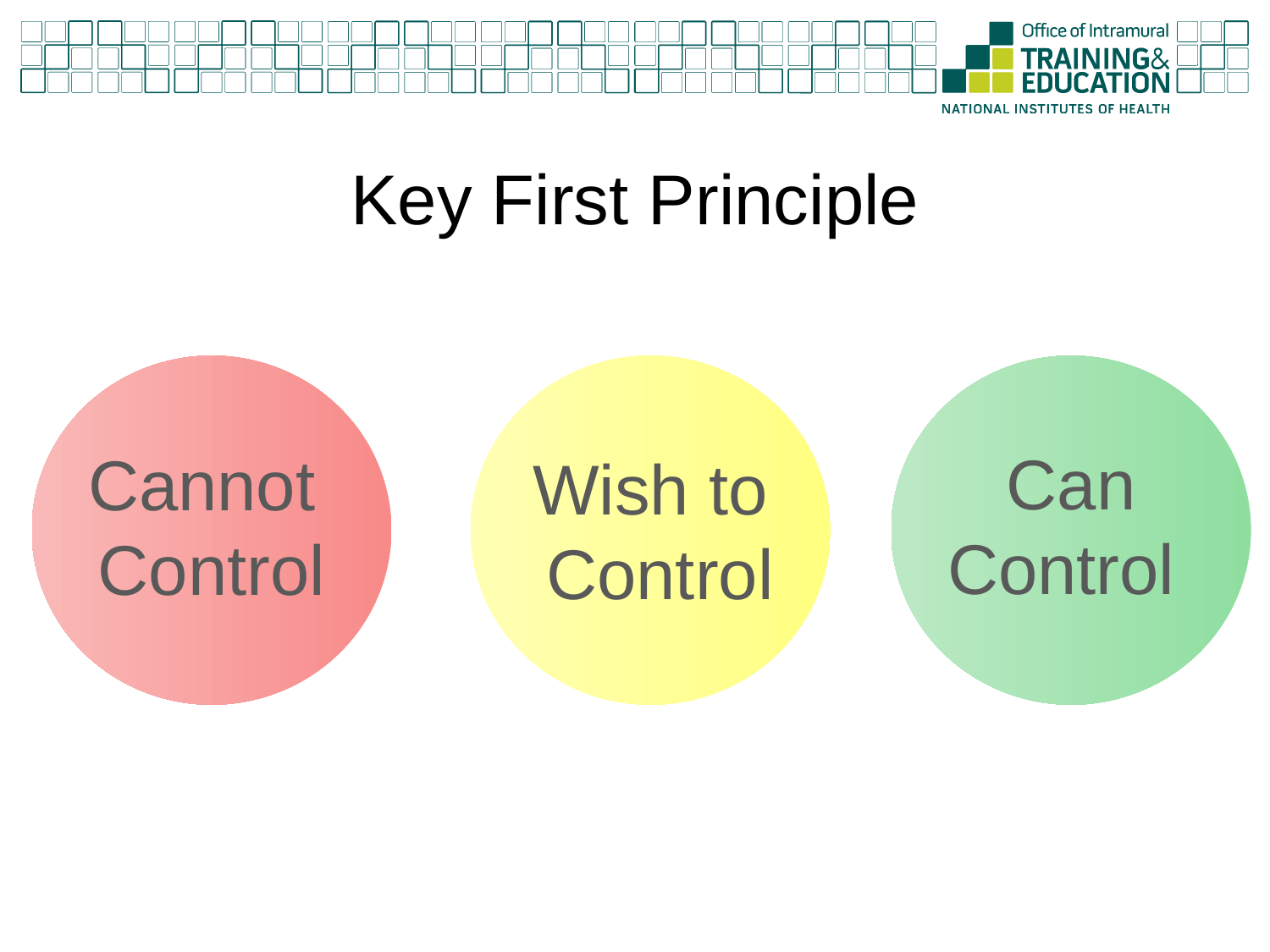

# Key First Principle

Can
Control
Cannot
Control
Wish to
Control